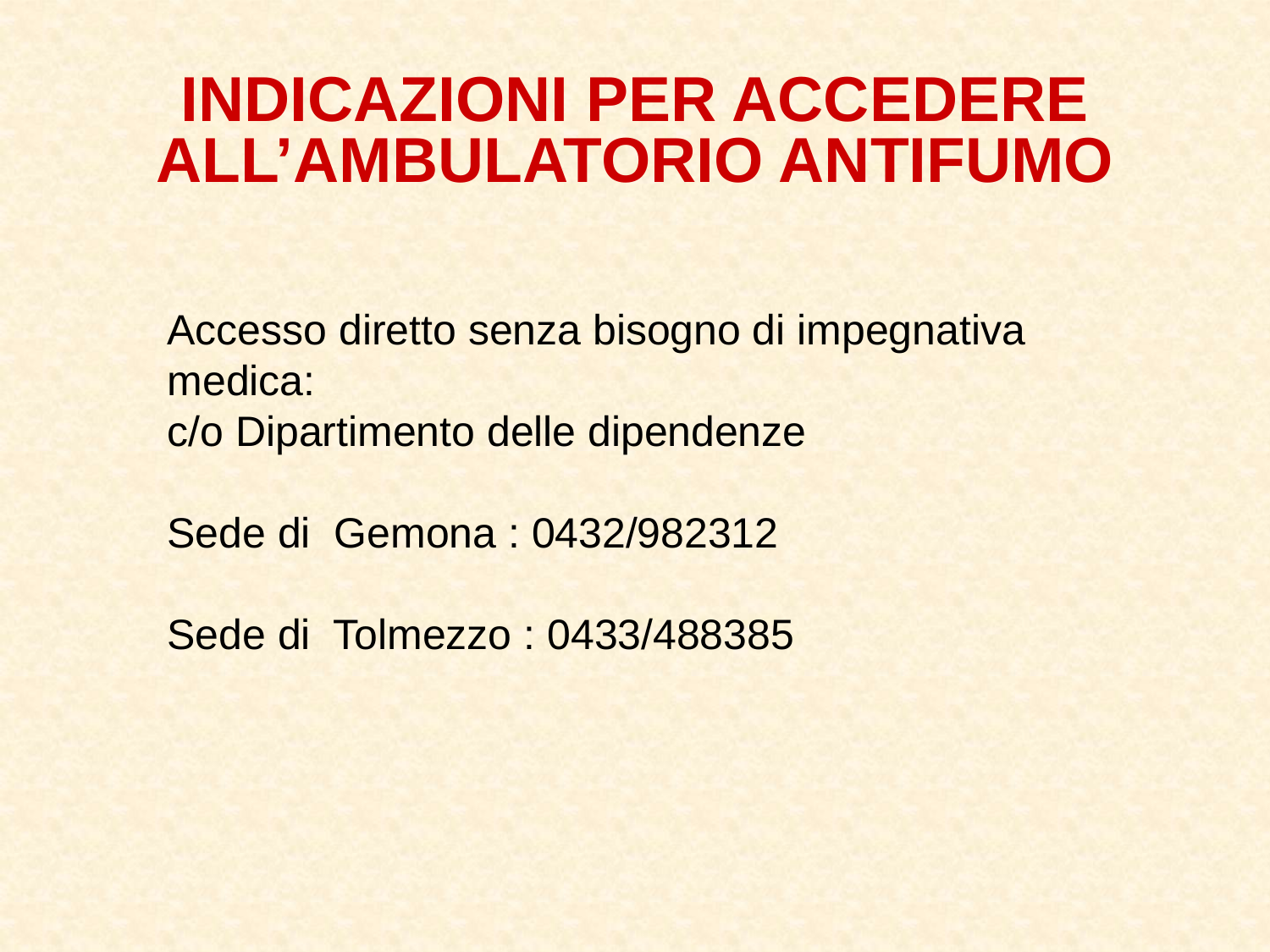

INDICAZIONI PER ACCEDERE ALL’AMBULATORIO ANTIFUMO
Accesso diretto senza bisogno di impegnativa medica:
c/o Dipartimento delle dipendenze

Sede di  Gemona : 0432/982312

Sede di  Tolmezzo : 0433/488385